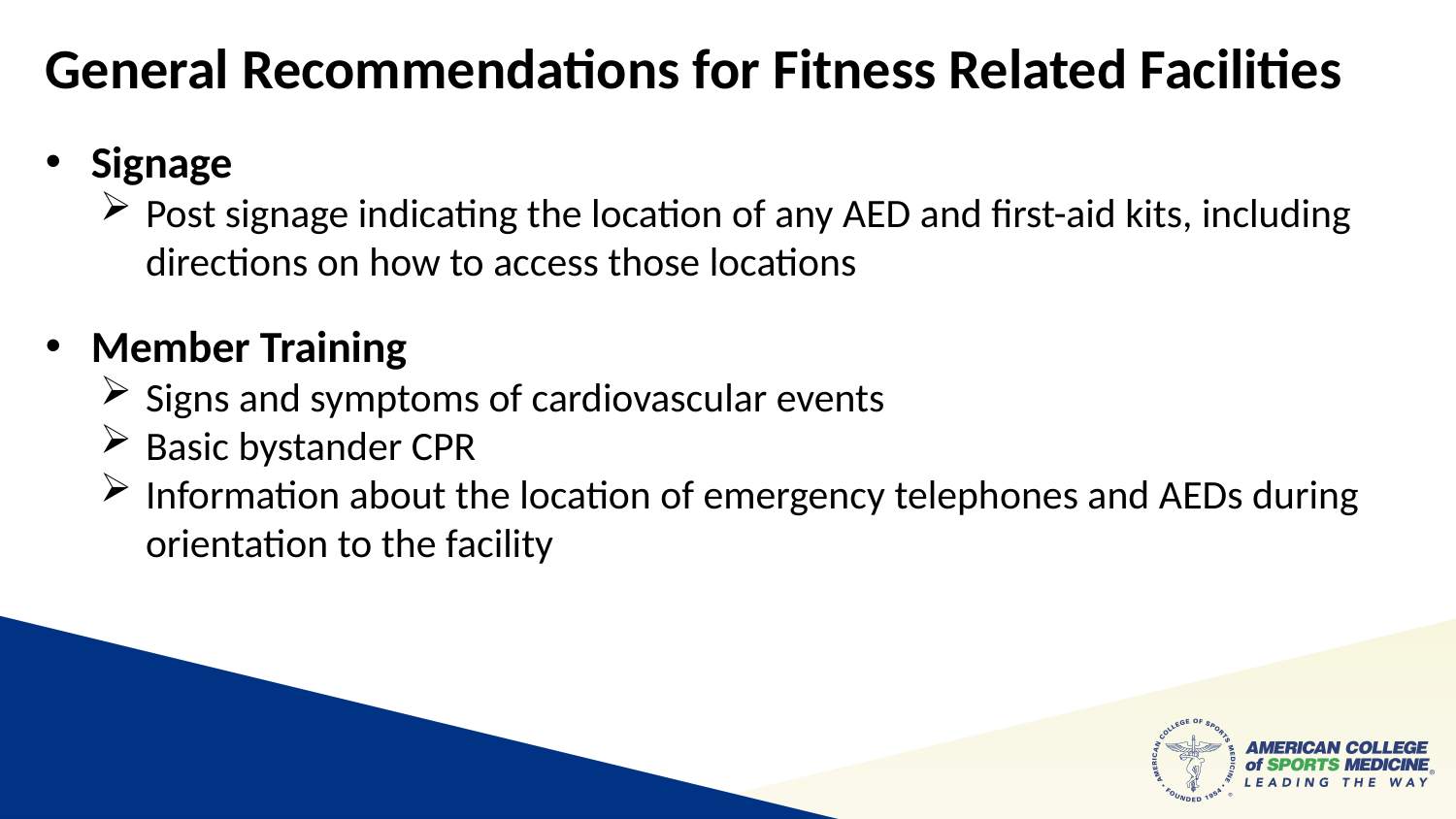

General Recommendations for Fitness Related Facilities

Signage
Post signage indicating the location of any AED and first-aid kits, including directions on how to access those locations

Member Training
Signs and symptoms of cardiovascular events
Basic bystander CPR
Information about the location of emergency telephones and AEDs during orientation to the facility